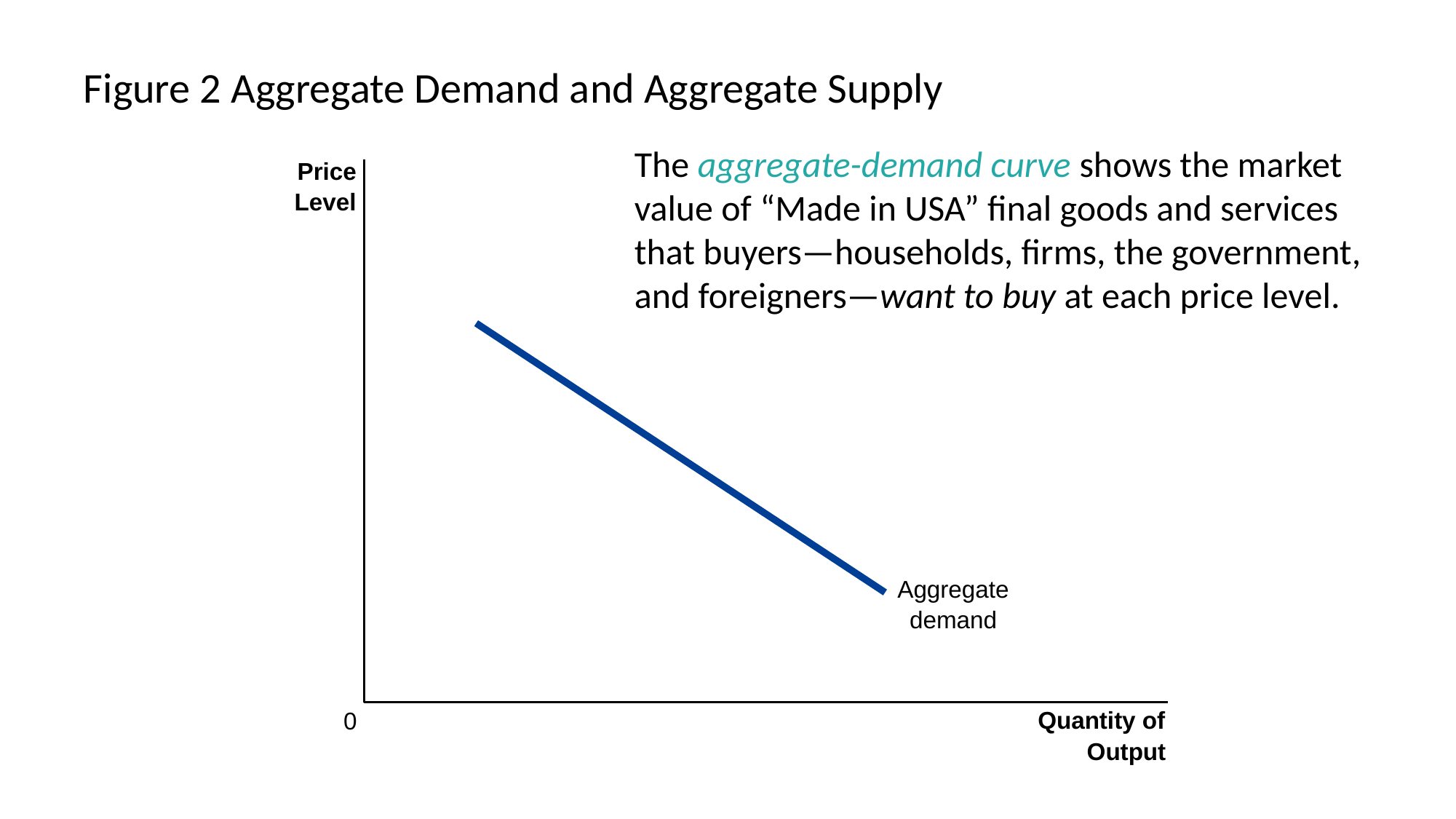

# Figure 2 Aggregate Demand and Aggregate Supply
The aggregate-demand curve shows the market value of “Made in USA” final goods and services that buyers—households, firms, the government, and foreigners—want to buy at each price level.
Price

Level

Aggregate
demand
Quantity of
0
Output